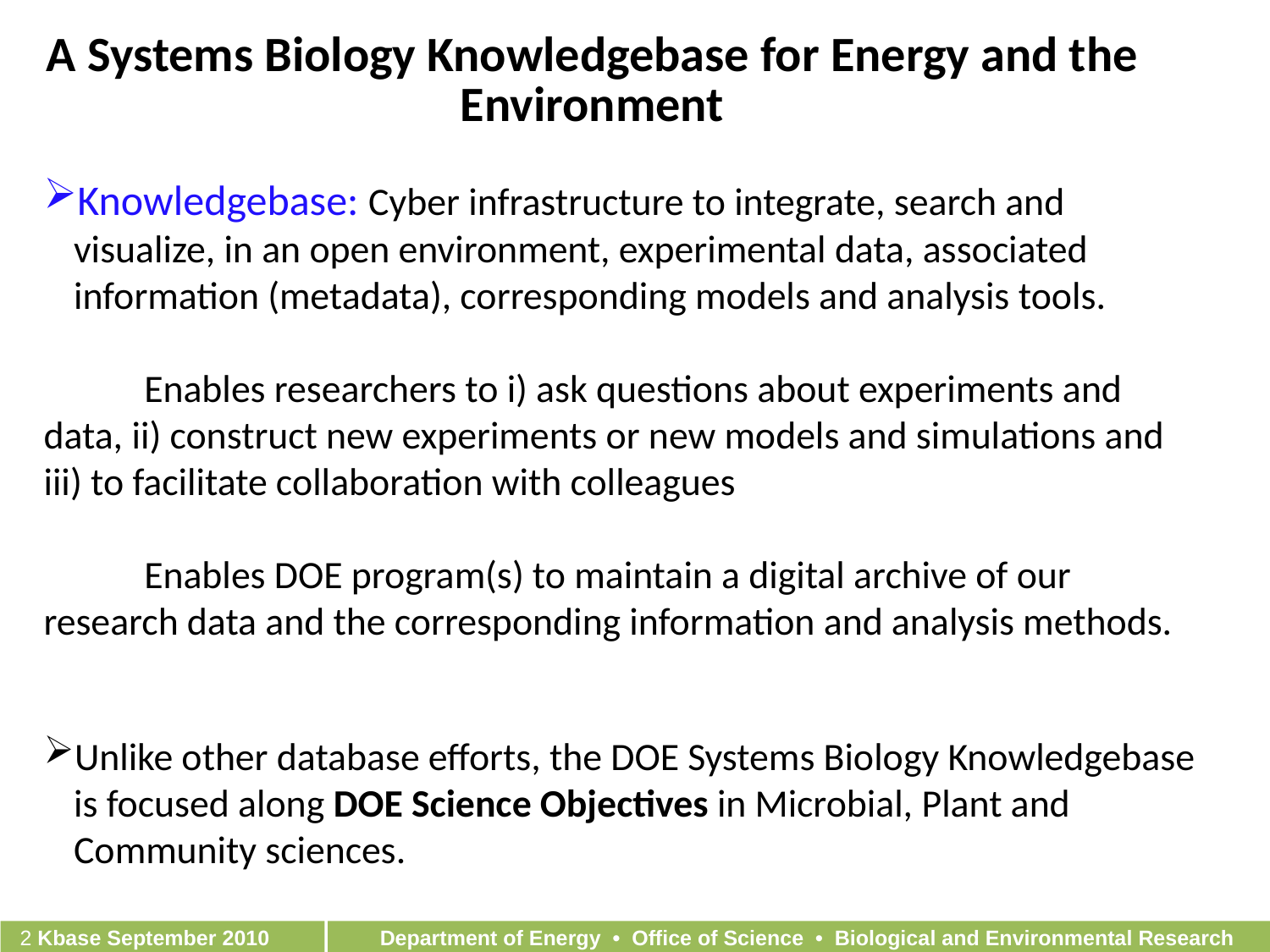

A Systems Biology Knowledgebase for Energy and the Environment
Knowledgebase: Cyber infrastructure to integrate, search and visualize, in an open environment, experimental data, associated information (metadata), corresponding models and analysis tools.

	Enables researchers to i) ask questions about experiments and data, ii) construct new experiments or new models and simulations and iii) to facilitate collaboration with colleagues

	Enables DOE program(s) to maintain a digital archive of our research data and the corresponding information and analysis methods.

Unlike other database efforts, the DOE Systems Biology Knowledgebase is focused along DOE Science Objectives in Microbial, Plant and Community sciences.